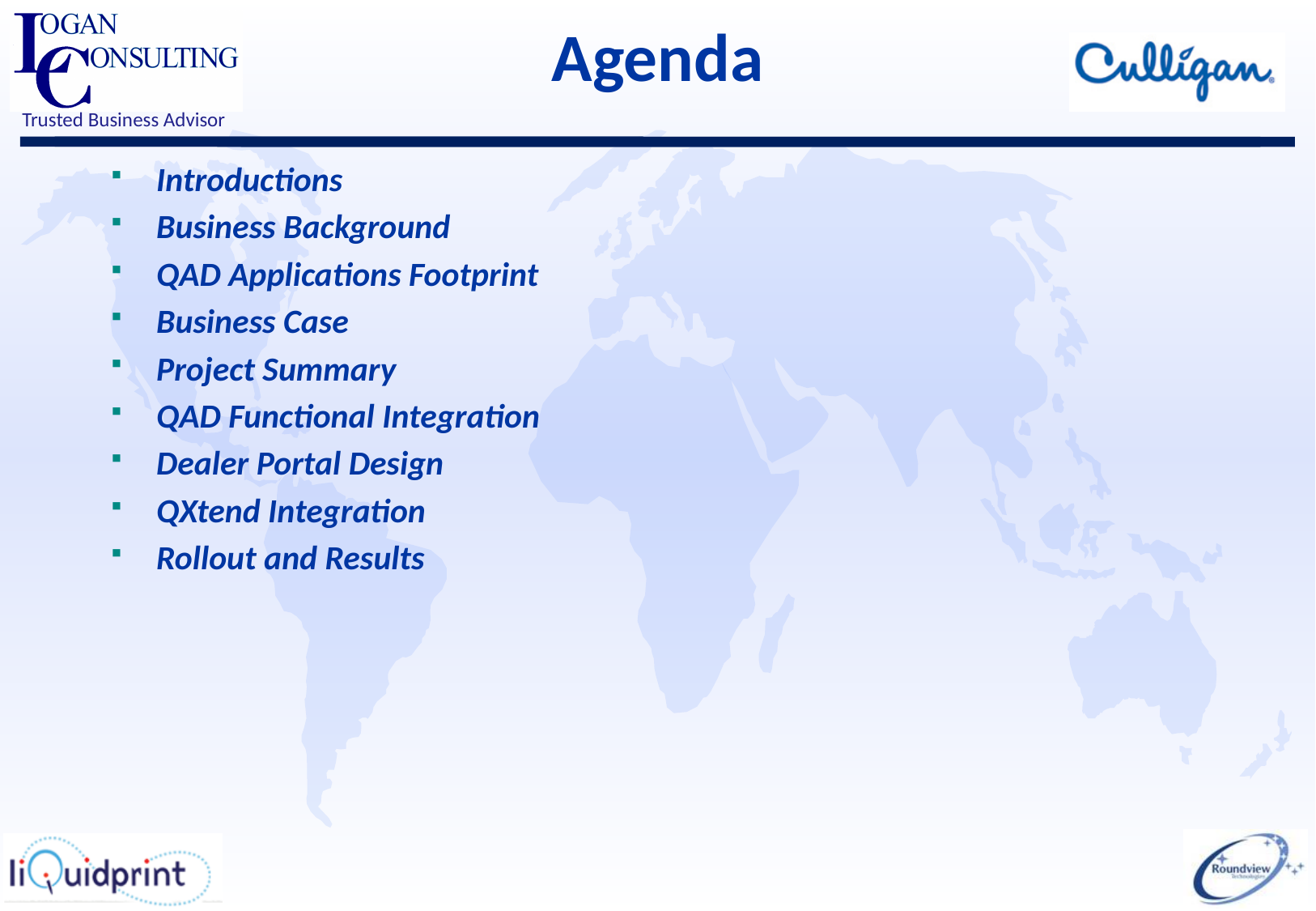

Agenda

Introductions
Business Background
QAD Applications Footprint
Business Case
Project Summary
QAD Functional Integration
Dealer Portal Design
QXtend Integration
Rollout and Results